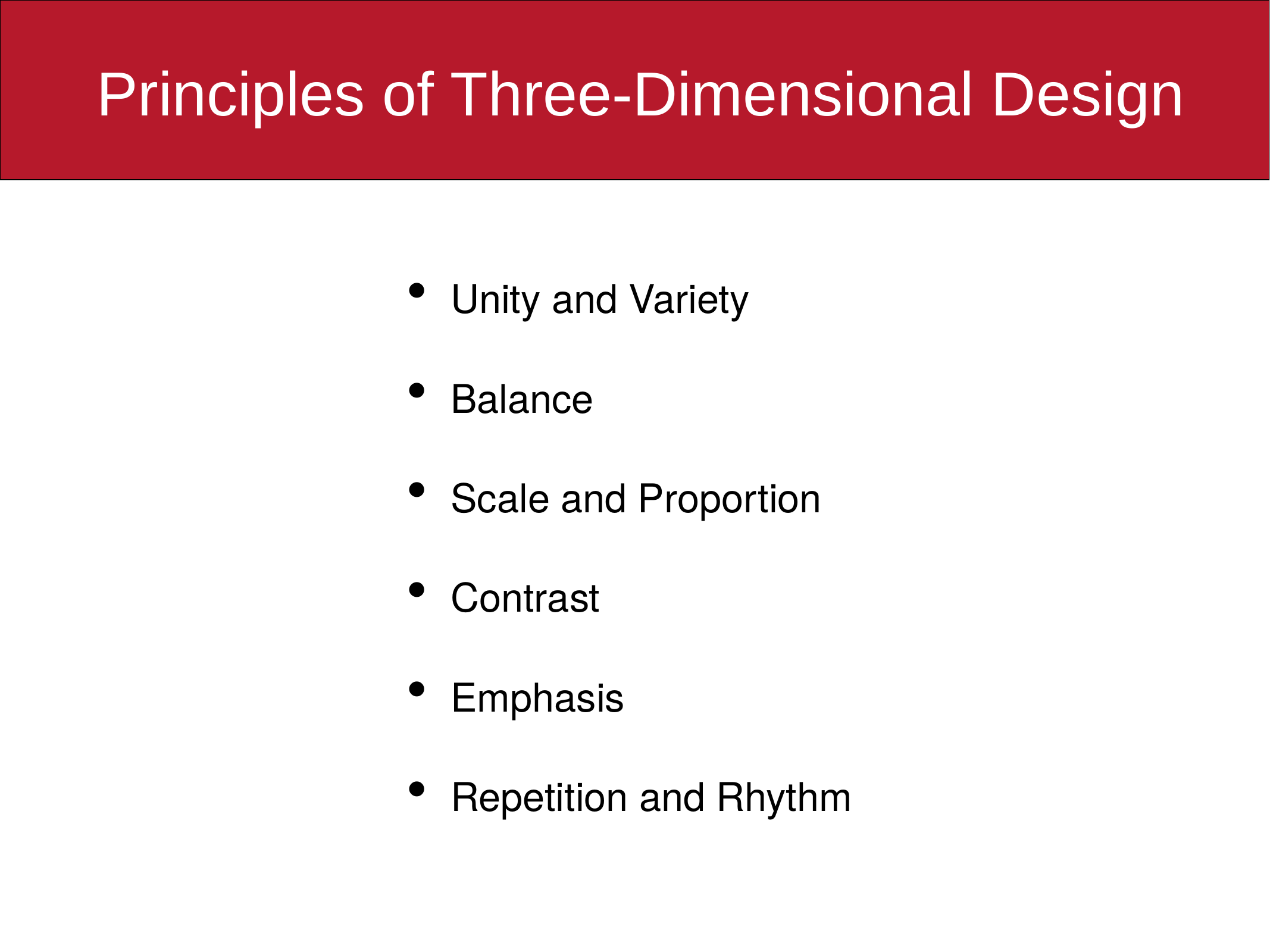

Principles of Three-Dimensional Design

Unity and Variety
Balance
Scale and Proportion
Contrast
Emphasis
Repetition and Rhythm